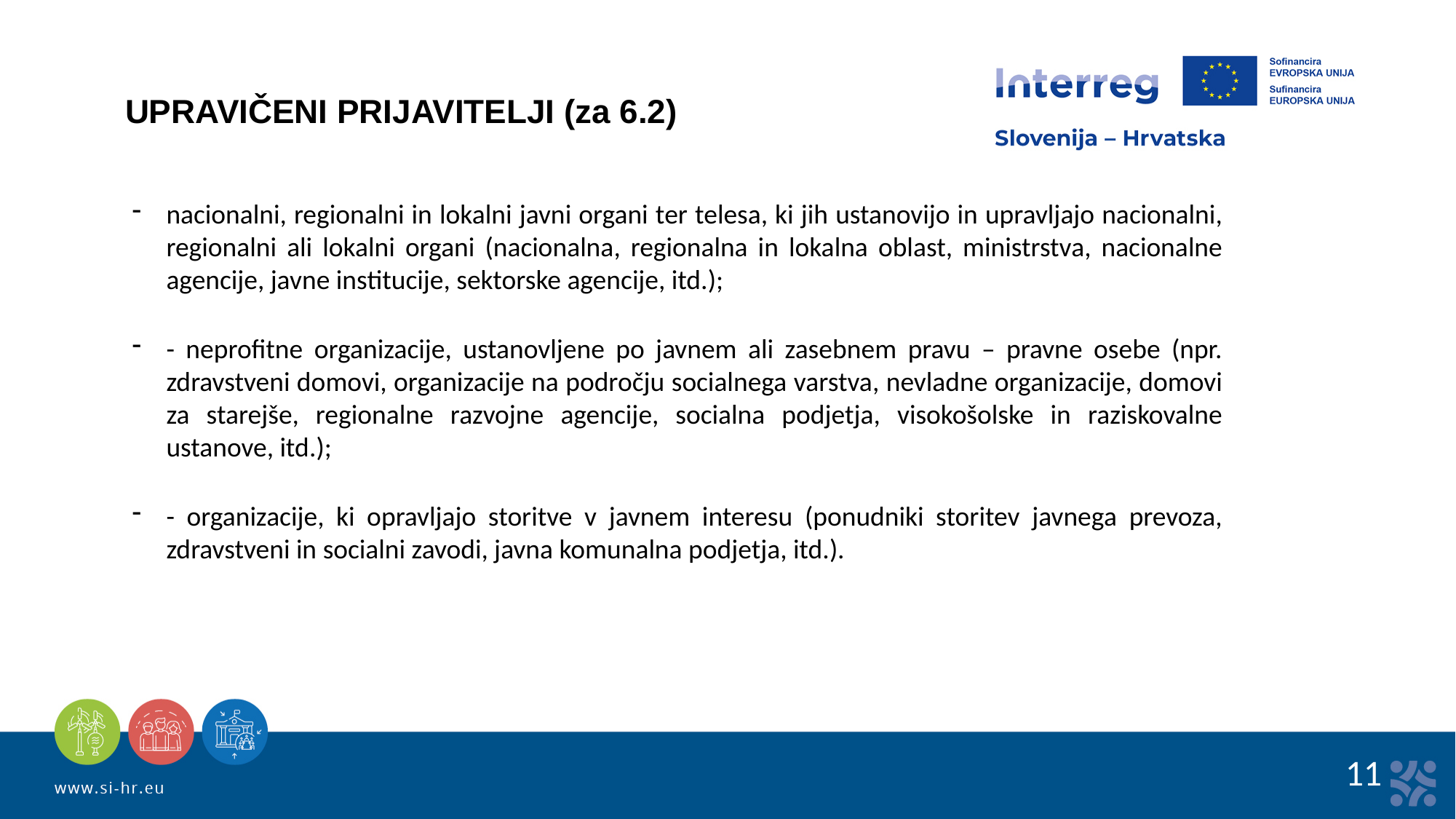

UPRAVIČENI PRIJAVITELJI (za 6.2)

nacionalni, regionalni in lokalni javni organi ter telesa, ki jih ustanovijo in upravljajo nacionalni, regionalni ali lokalni organi (nacionalna, regionalna in lokalna oblast, ministrstva, nacionalne agencije, javne institucije, sektorske agencije, itd.);
- neprofitne organizacije, ustanovljene po javnem ali zasebnem pravu – pravne osebe (npr. zdravstveni domovi, organizacije na področju socialnega varstva, nevladne organizacije, domovi za starejše, regionalne razvojne agencije, socialna podjetja, visokošolske in raziskovalne ustanove, itd.);
- organizacije, ki opravljajo storitve v javnem interesu (ponudniki storitev javnega prevoza, zdravstveni in socialni zavodi, javna komunalna podjetja, itd.).